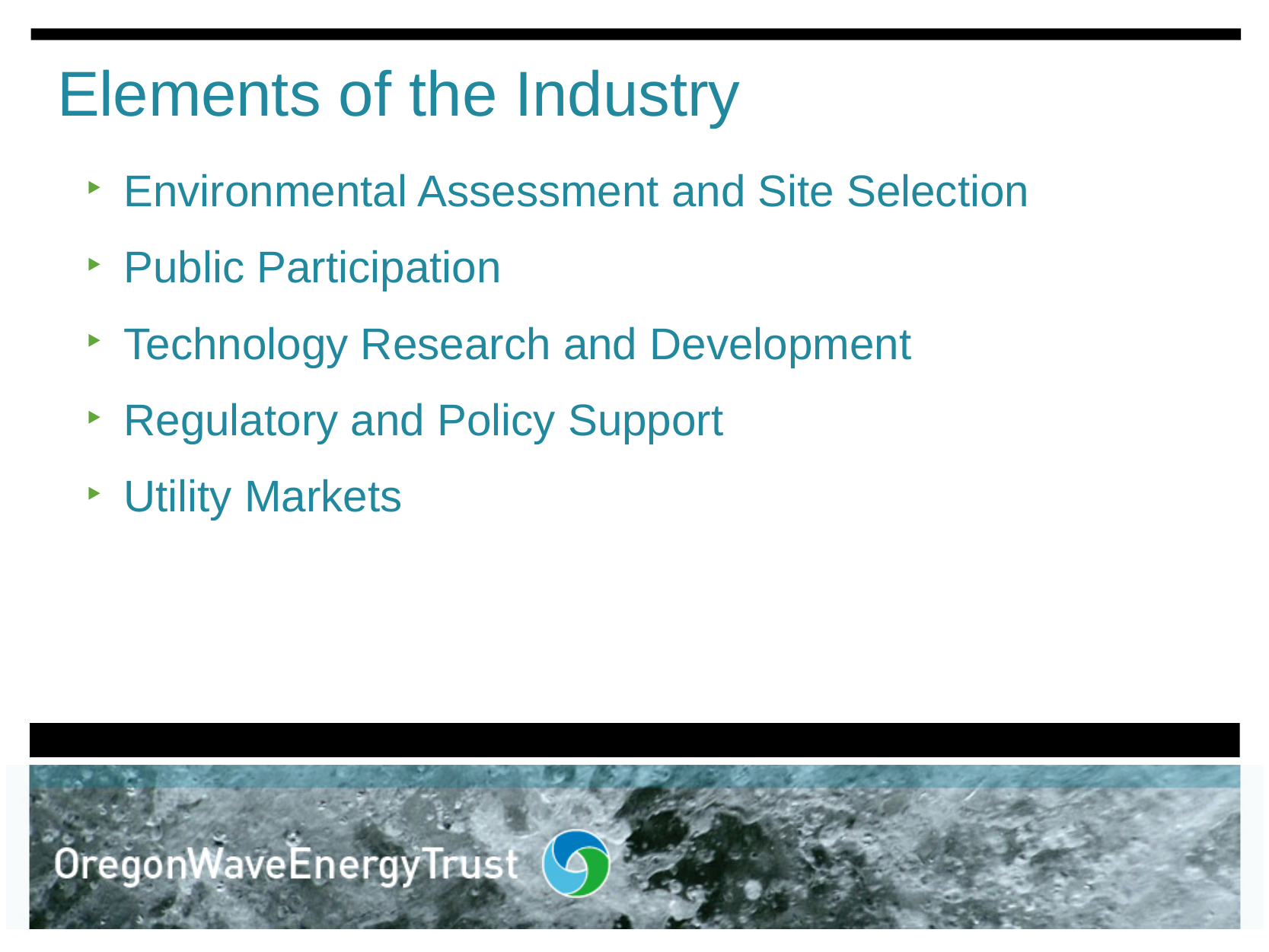

Elements of the Industry
Environmental Assessment and Site Selection
Public Participation
Technology Research and Development
Regulatory and Policy Support
Utility Markets